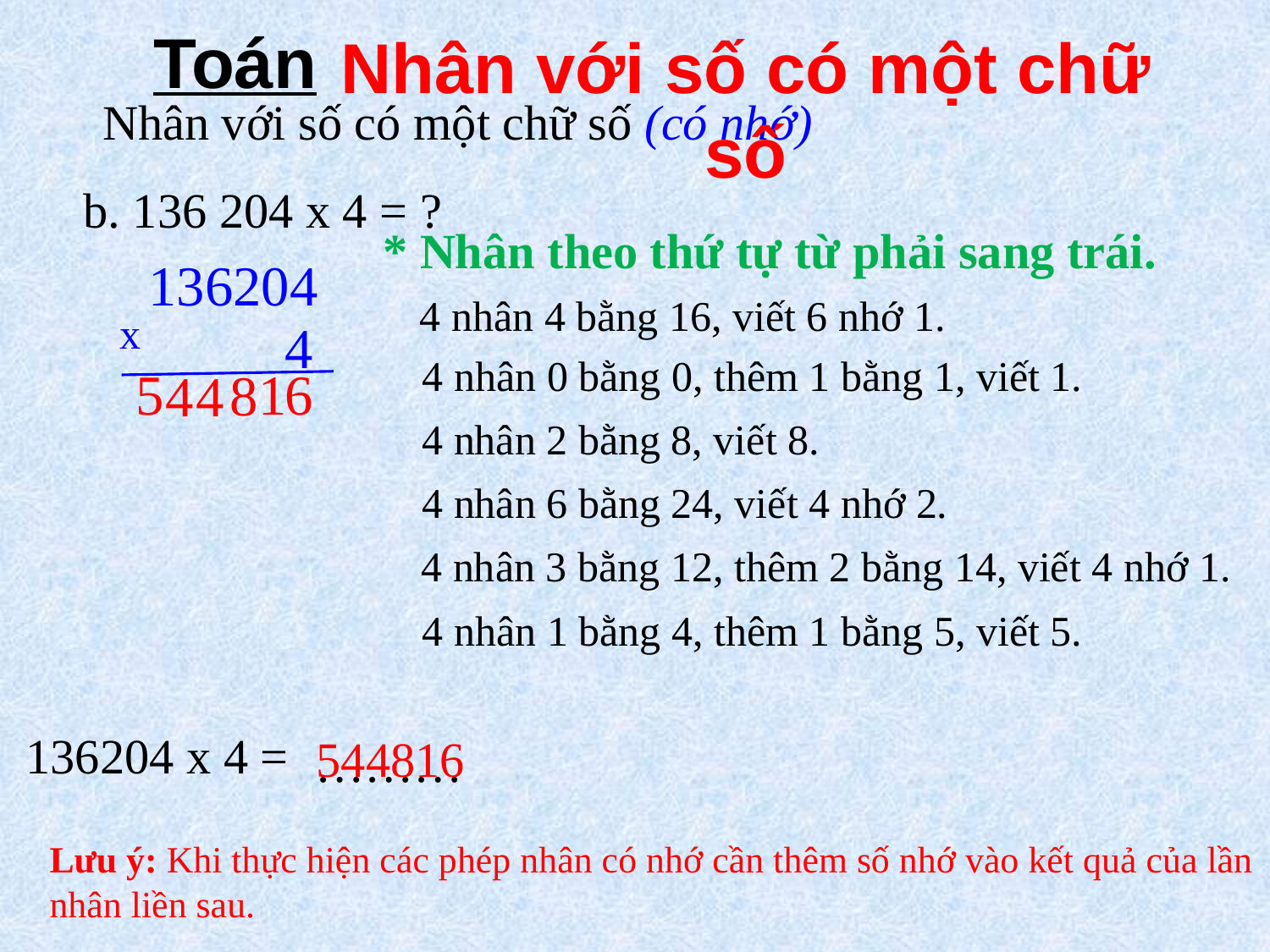

Nhân với số có một chữ số
Toán
Nhân với số có một chữ số (có nhớ)
b. 136 204 x 4 = ?
* Nhân theo thứ tự từ phải sang trái.
 136204
4 nhân 4 bằng 16, viết 6 nhớ 1.
x
4
4 nhân 0 bằng 0, thêm 1 bằng 1, viết 1.
1
6
5
8
4
4

4 nhân 2 bằng 8, viết 8.
4 nhân 6 bằng 24, viết 4 nhớ 2.
4 nhân 3 bằng 12, thêm 2 bằng 14, viết 4 nhớ 1.
4 nhân 1 bằng 4, thêm 1 bằng 5, viết 5.
136204 x 4 =
544816
………
Lưu ý: Khi thực hiện các phép nhân có nhớ cần thêm số nhớ vào kết quả của lần nhân liền sau.